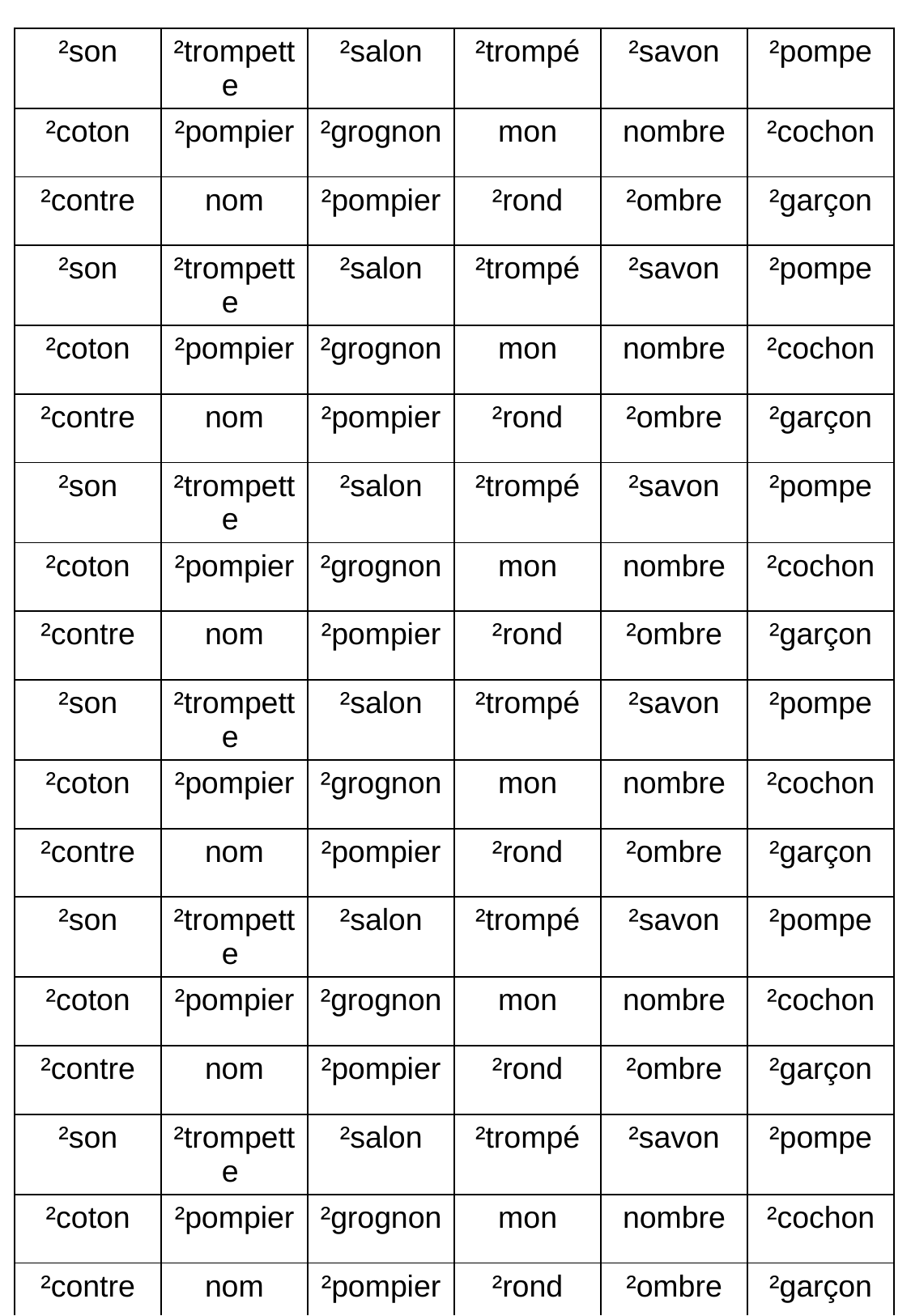

| ²son | ²trompette | ²salon | ²trompé | ²savon | ²pompe |
| --- | --- | --- | --- | --- | --- |
| ²coton | ²pompier | ²grognon | mon | nombre | ²cochon |
| ²contre | nom | ²pompier | ²rond | ²ombre | ²garçon |
| ²son | ²trompette | ²salon | ²trompé | ²savon | ²pompe |
| ²coton | ²pompier | ²grognon | mon | nombre | ²cochon |
| ²contre | nom | ²pompier | ²rond | ²ombre | ²garçon |
| ²son | ²trompette | ²salon | ²trompé | ²savon | ²pompe |
| ²coton | ²pompier | ²grognon | mon | nombre | ²cochon |
| ²contre | nom | ²pompier | ²rond | ²ombre | ²garçon |
| ²son | ²trompette | ²salon | ²trompé | ²savon | ²pompe |
| ²coton | ²pompier | ²grognon | mon | nombre | ²cochon |
| ²contre | nom | ²pompier | ²rond | ²ombre | ²garçon |
| ²son | ²trompette | ²salon | ²trompé | ²savon | ²pompe |
| ²coton | ²pompier | ²grognon | mon | nombre | ²cochon |
| ²contre | nom | ²pompier | ²rond | ²ombre | ²garçon |
| ²son | ²trompette | ²salon | ²trompé | ²savon | ²pompe |
| ²coton | ²pompier | ²grognon | mon | nombre | ²cochon |
| ²contre | nom | ²pompier | ²rond | ²ombre | ²garçon |